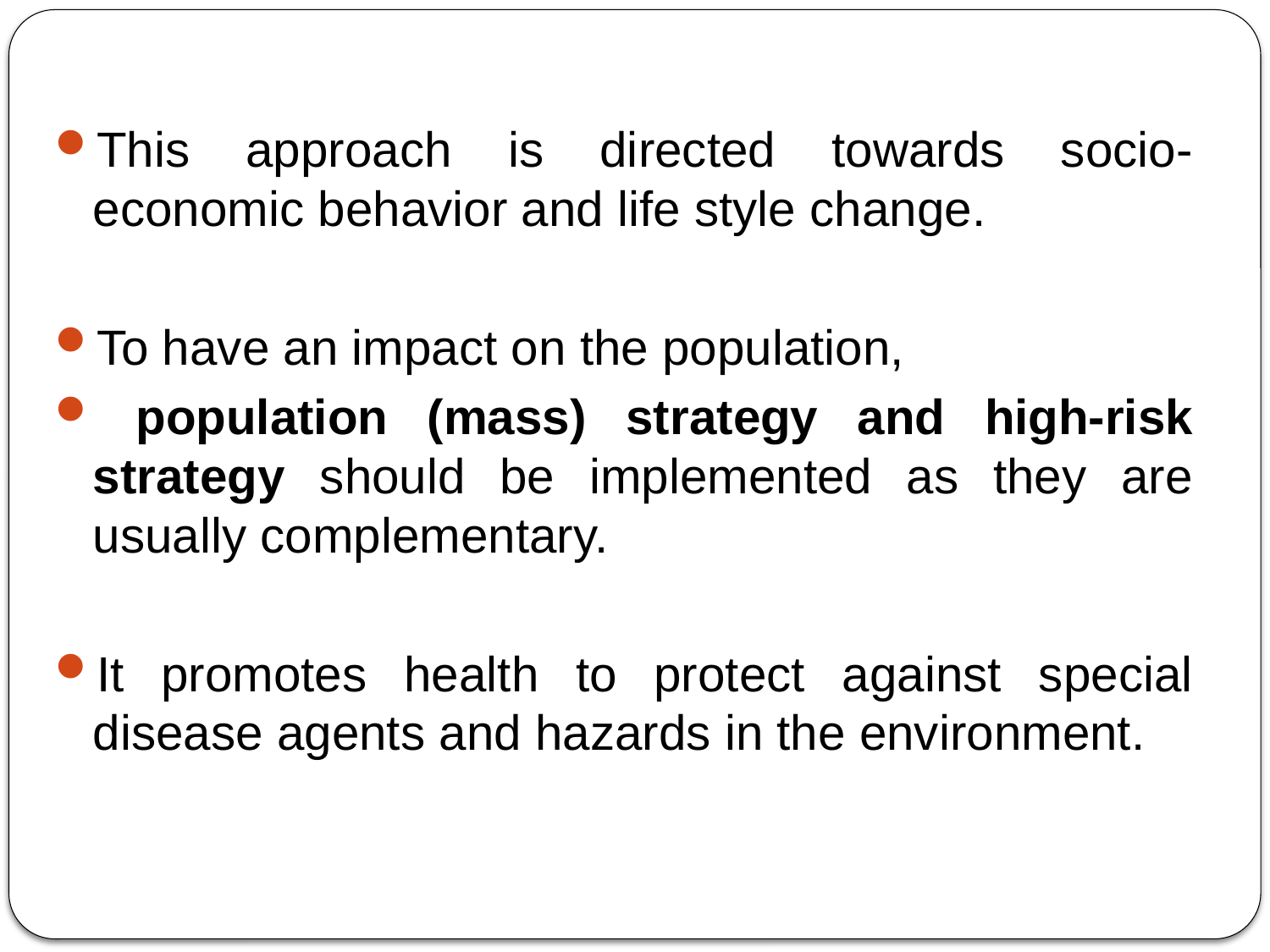

This approach is directed towards socio-economic behavior and life style change.

To have an impact on the population,
 population (mass) strategy and high-risk strategy should be implemented as they are usually complementary.

It promotes health to protect against special disease agents and hazards in the environment.